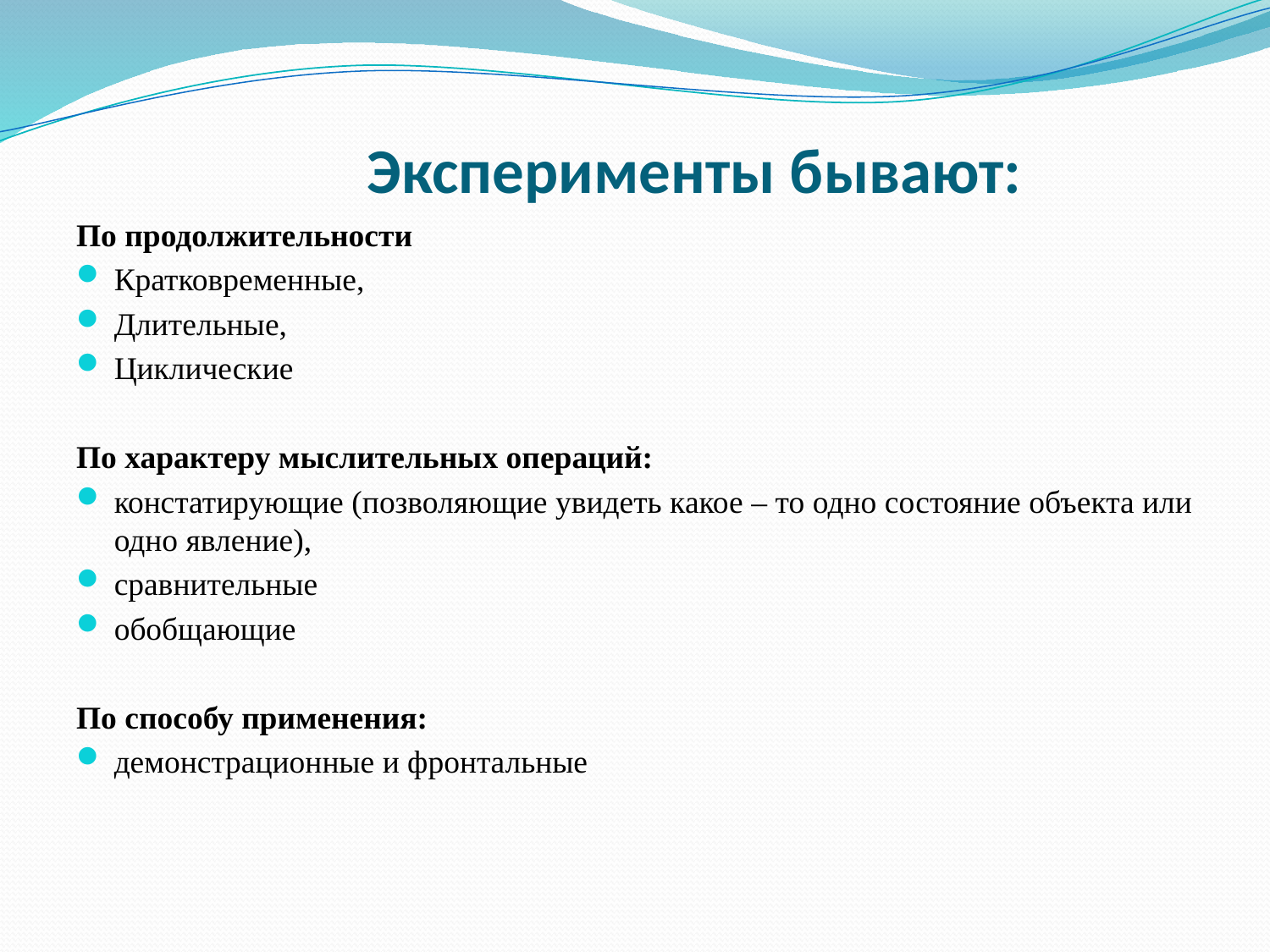

# Эксперименты бывают:
По продолжительности
Кратковременные,
Длительные,
Циклические

По характеру мыслительных операций:
констатирующие (позволяющие увидеть какое – то одно состояние объекта или одно явление),
сравнительные
обобщающие

По способу применения:
демонстрационные и фронтальные